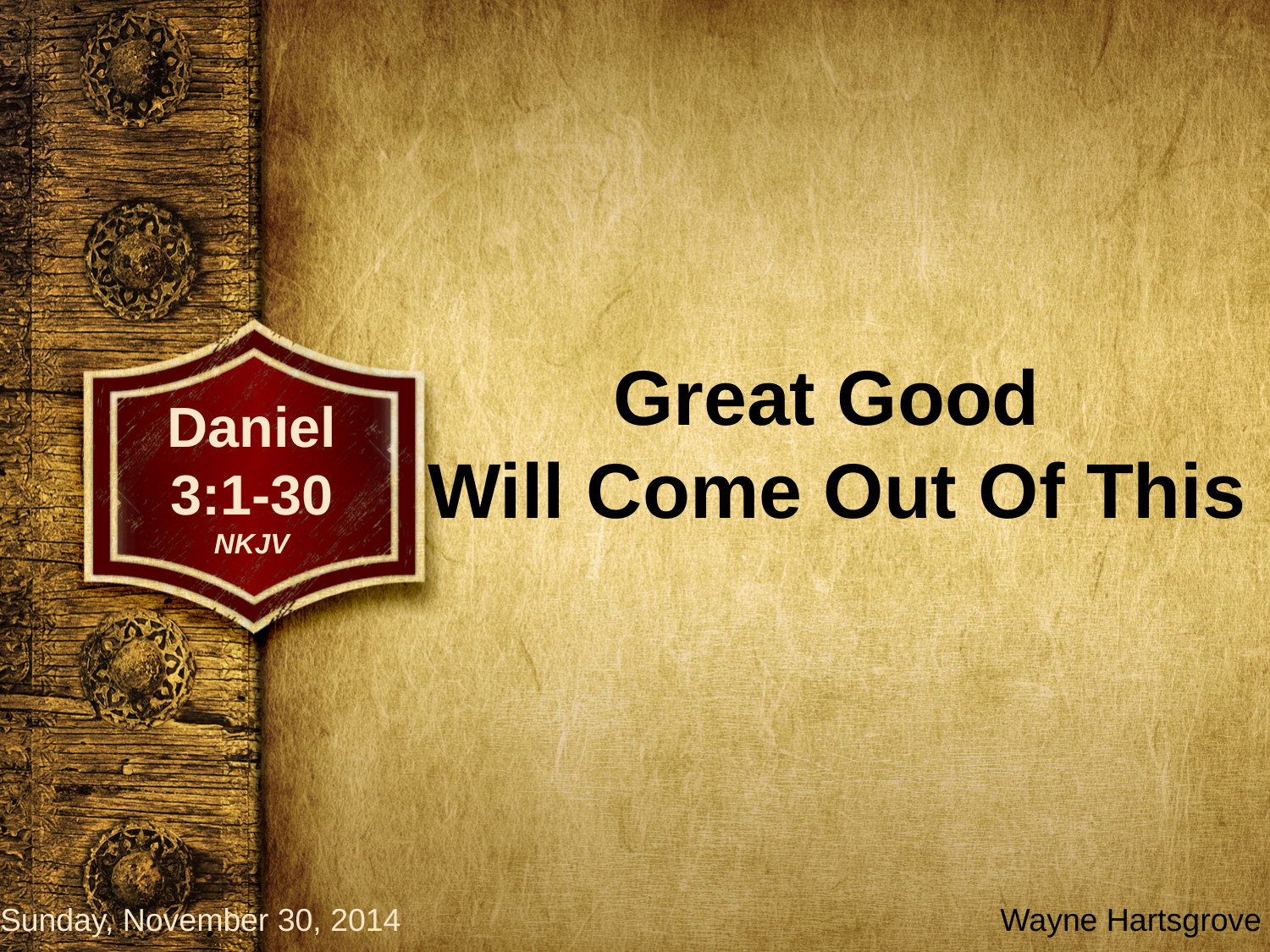

Great Good
Will Come Out Of This
Daniel
3:1-30
NKJV
Sunday, November 30, 2014
Wayne Hartsgrove